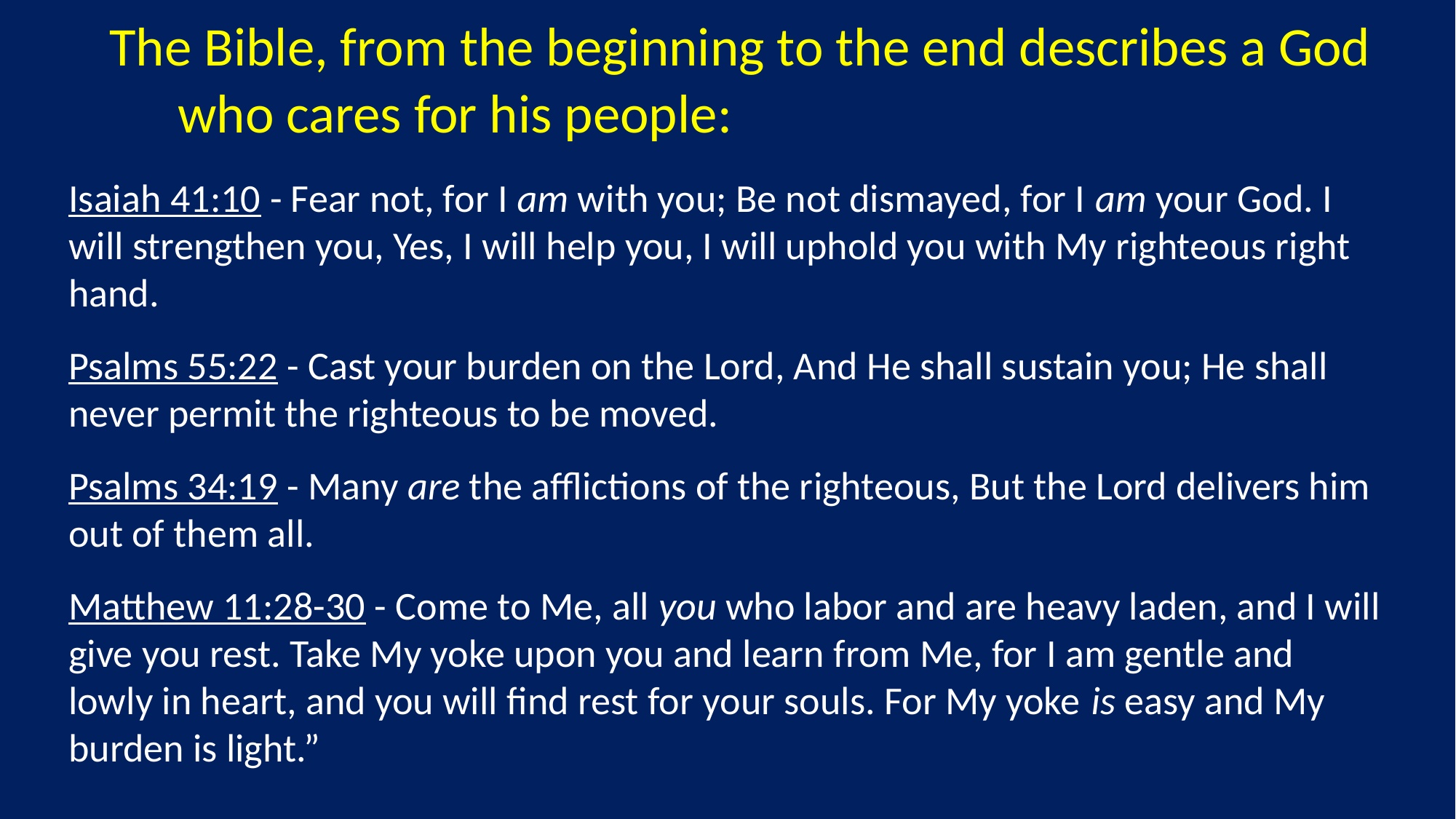

The Bible, from the beginning to the end describes a God 	who cares for his people:

Isaiah 41:10 - Fear not, for I am with you; Be not dismayed, for I am your God. I will strengthen you, Yes, I will help you, I will uphold you with My righteous right hand.

Psalms 55:22 - Cast your burden on the Lord, And He shall sustain you; He shall never permit the righteous to be moved.

Psalms 34:19 - Many are the afflictions of the righteous, But the Lord delivers him out of them all.

Matthew 11:28-30 - Come to Me, all you who labor and are heavy laden, and I will give you rest. Take My yoke upon you and learn from Me, for I am gentle and lowly in heart, and you will find rest for your souls. For My yoke is easy and My burden is light.”